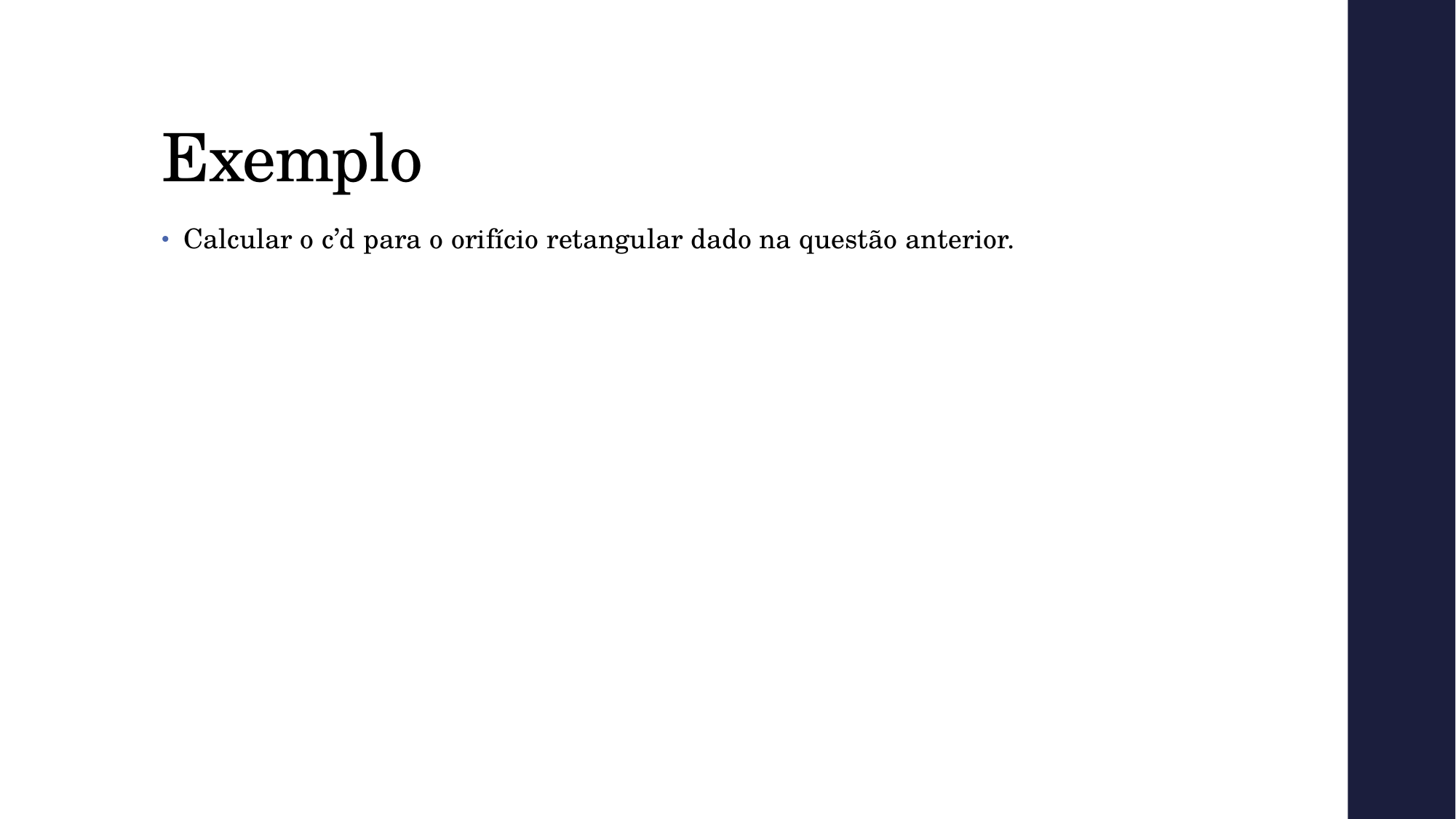

# Exemplo
Calcular o c’d para o orifício retangular dado na questão anterior.